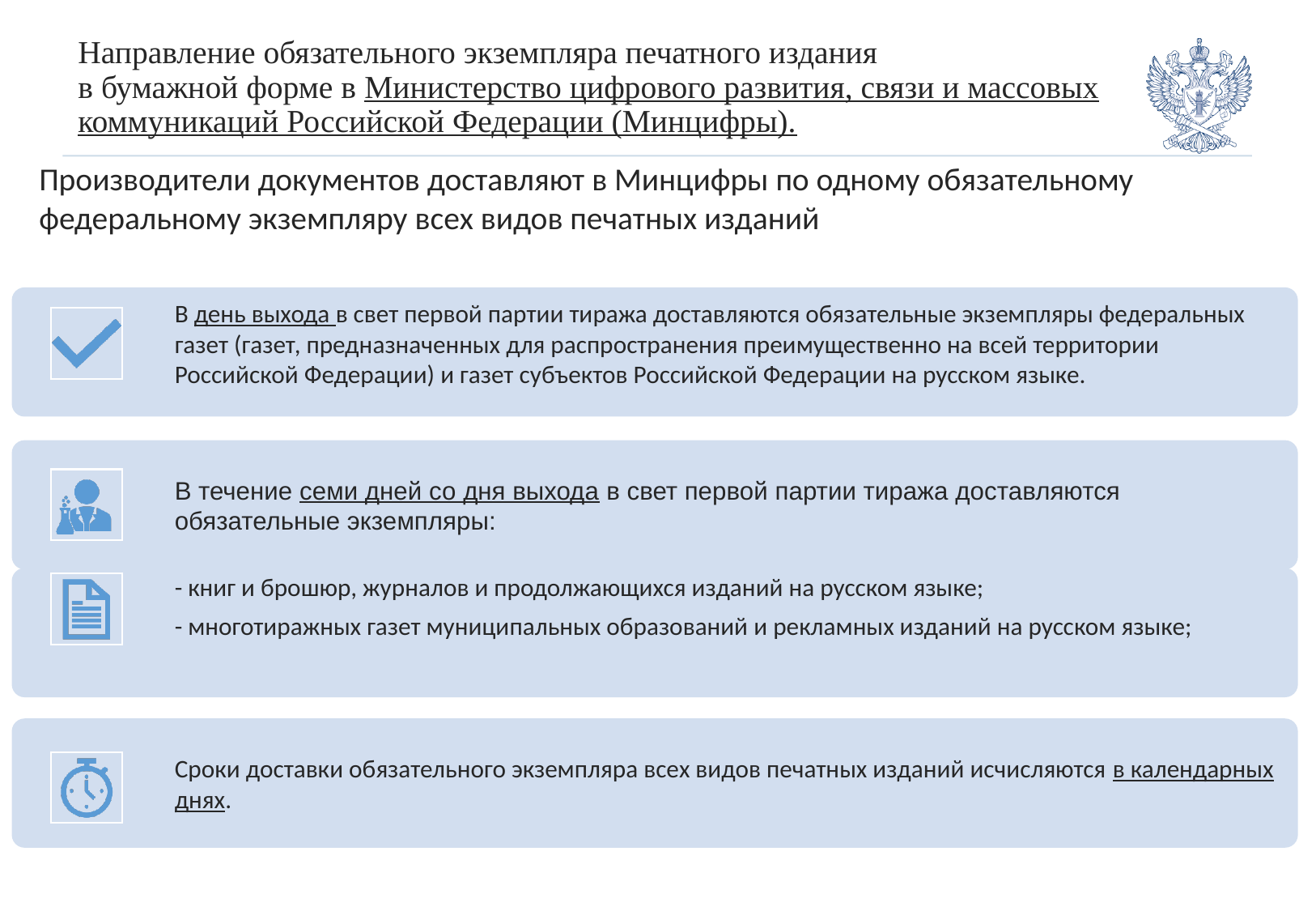

# Направление обязательного экземпляра печатного издания в бумажной форме в Министерство цифрового развития, связи и массовых коммуникаций Российской Федерации (Минцифры).
Производители документов доставляют в Минцифры по одному обязательному федеральному экземпляру всех видов печатных изданий
В день выхода в свет первой партии тиража доставляются обязательные экземпляры федеральных газет (газет, предназначенных для распространения преимущественно на всей территории Российской Федерации) и газет субъектов Российской Федерации на русском языке.
В течение семи дней со дня выхода в свет первой партии тиража доставляются обязательные экземпляры:
- книг и брошюр, журналов и продолжающихся изданий на русском языке;
- многотиражных газет муниципальных образований и рекламных изданий на русском языке;
Сроки доставки обязательного экземпляра всех видов печатных изданий исчисляются в календарных днях.